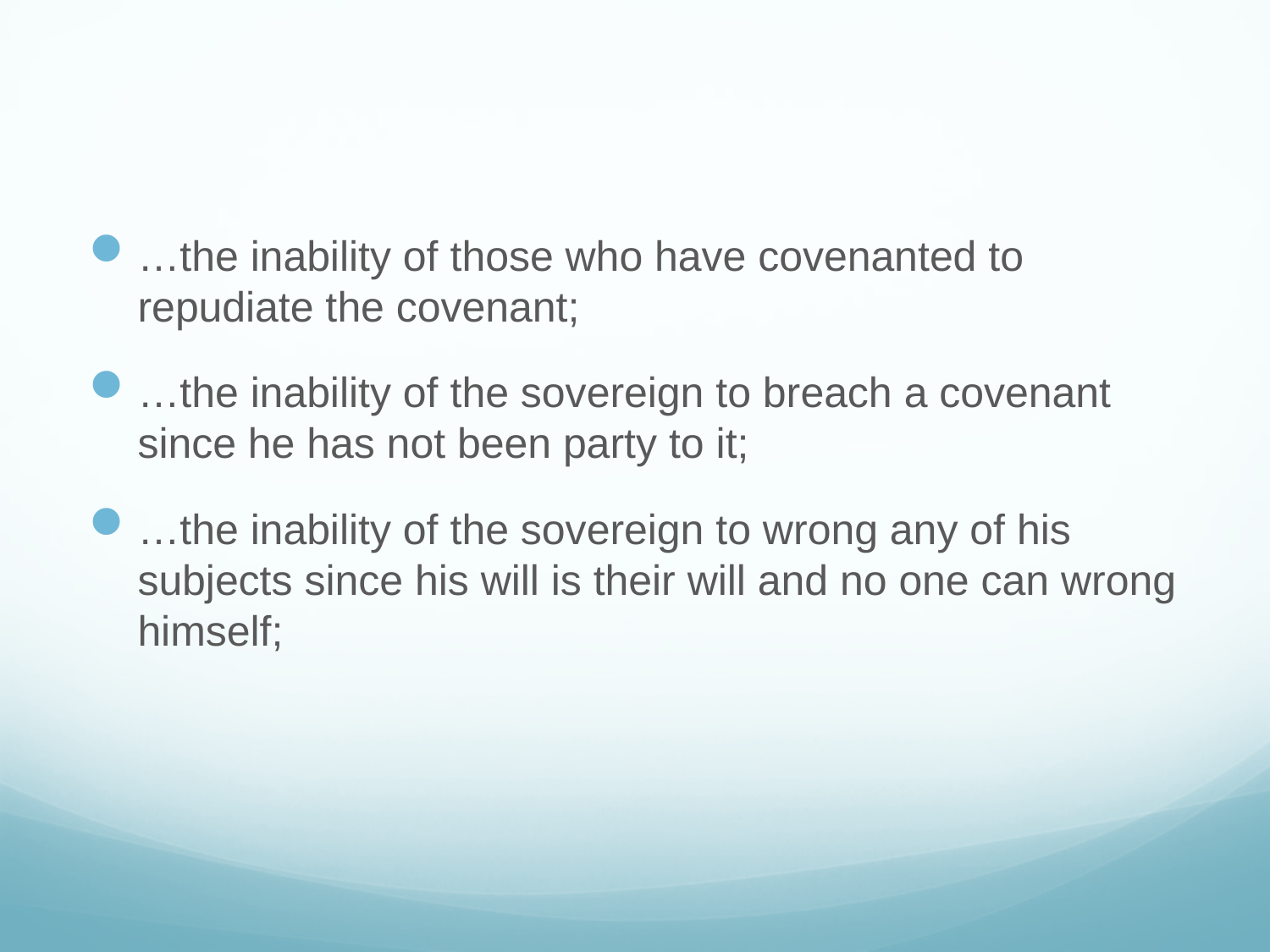

#
…the inability of those who have covenanted to repudiate the covenant;
…the inability of the sovereign to breach a covenant since he has not been party to it;
…the inability of the sovereign to wrong any of his subjects since his will is their will and no one can wrong himself;